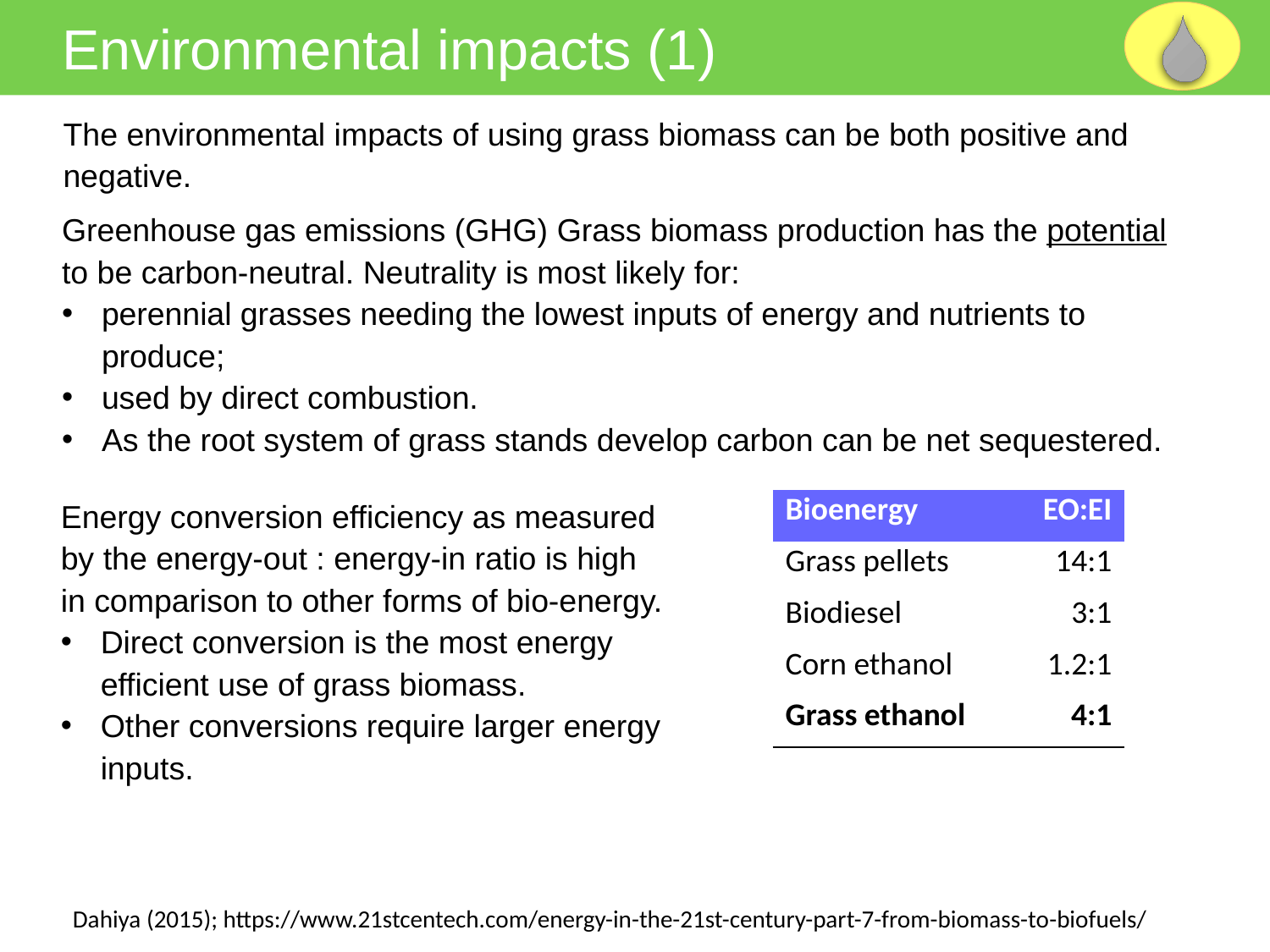

Environmental impacts (1)
The environmental impacts of using grass biomass can be both positive and negative.
Greenhouse gas emissions (GHG) Grass biomass production has the potential to be carbon-neutral. Neutrality is most likely for:
perennial grasses needing the lowest inputs of energy and nutrients to produce;
used by direct combustion.
As the root system of grass stands develop carbon can be net sequestered.
Energy conversion efficiency as measured by the energy-out : energy-in ratio is high in comparison to other forms of bio-energy.
Direct conversion is the most energy efficient use of grass biomass.
Other conversions require larger energy inputs.
| Bioenergy | EO:EI |
| --- | --- |
| Grass pellets | 14:1 |
| Biodiesel | 3:1 |
| Corn ethanol | 1.2:1 |
| Grass ethanol | 4:1 |
Dahiya (2015); https://www.21stcentech.com/energy-in-the-21st-century-part-7-from-biomass-to-biofuels/